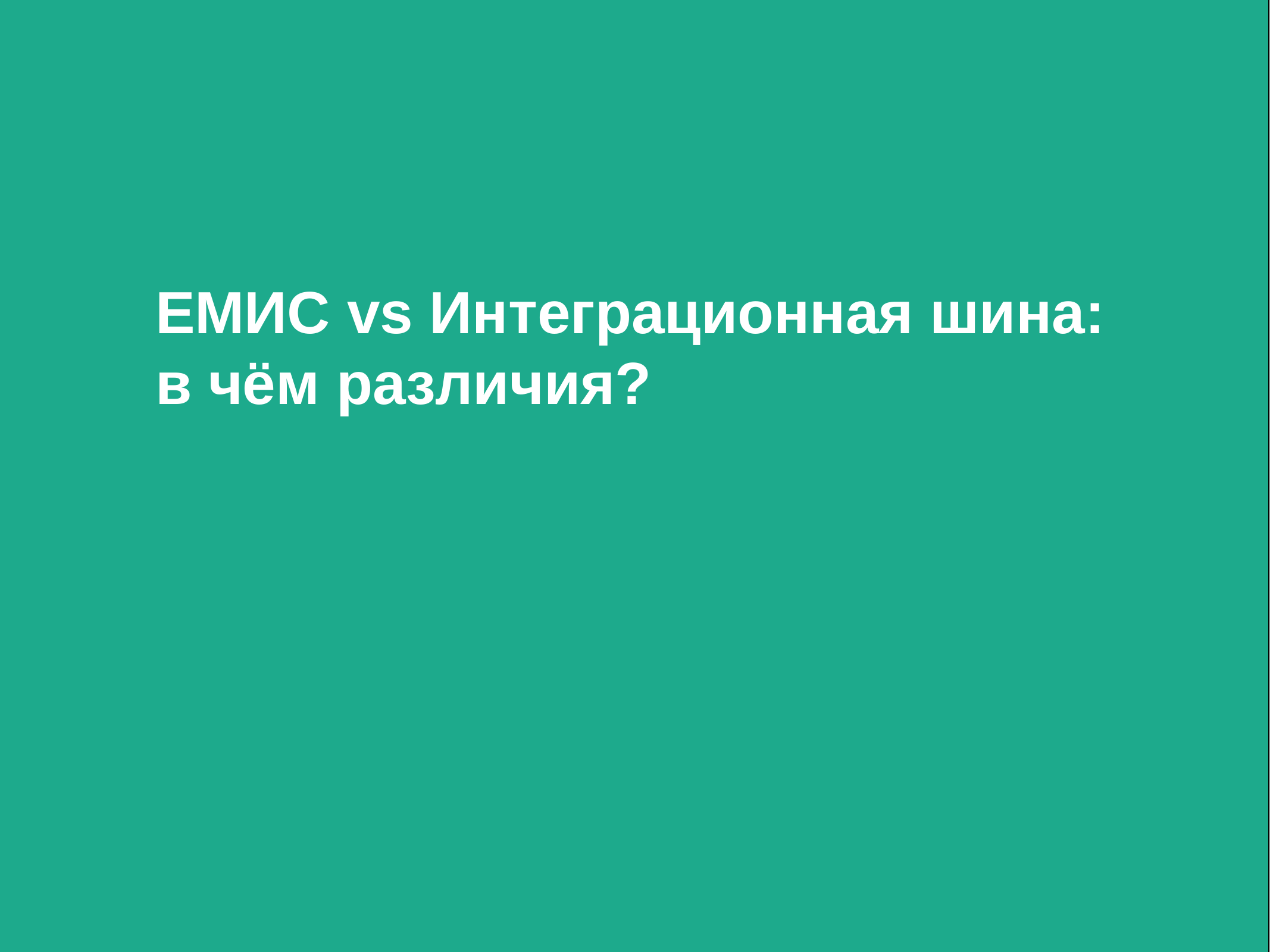

ЕМИС vs Интеграционная шина:
в чём различия?